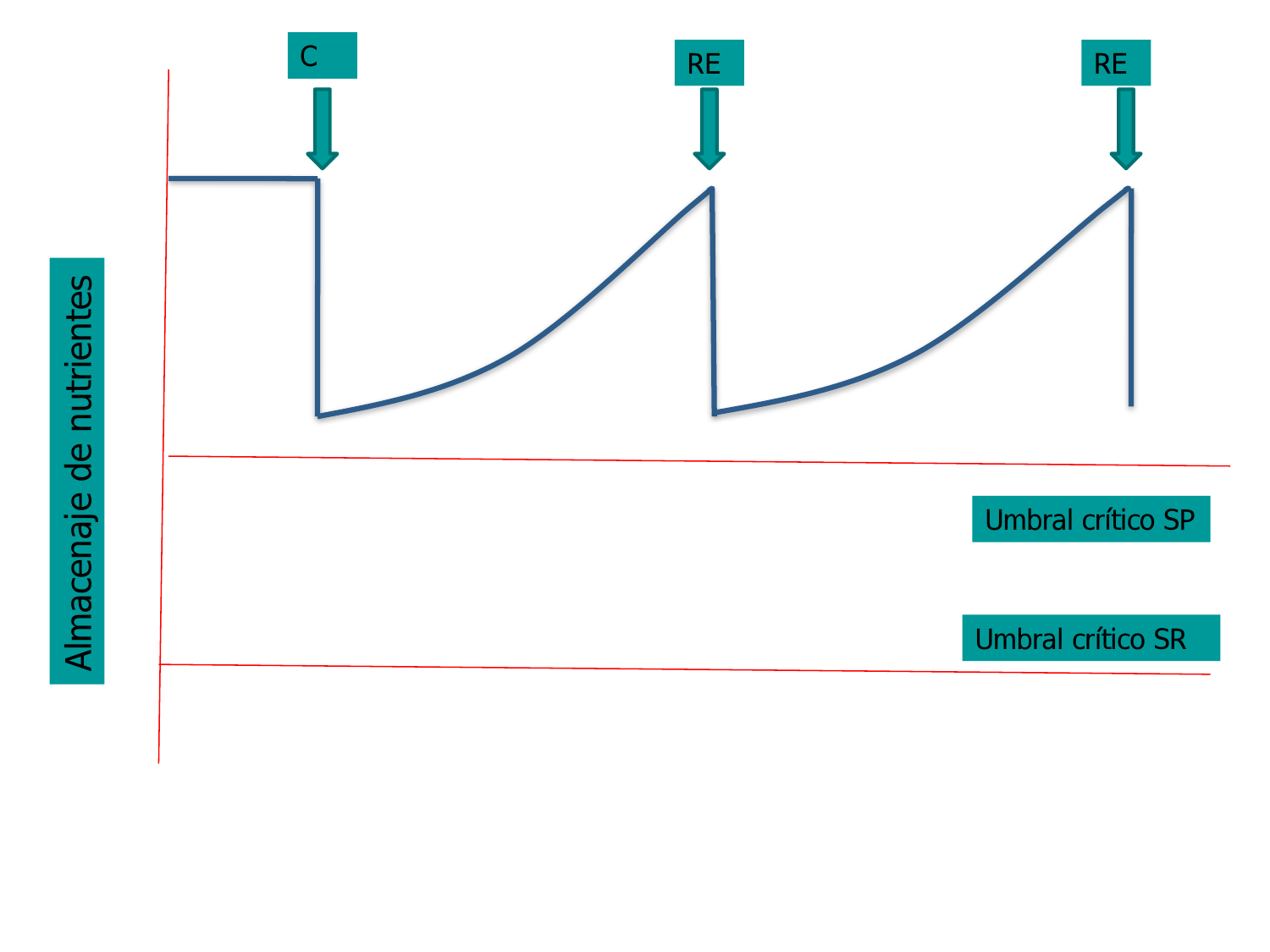

C
RE
RE

Almacenaje de nutrientes
Umbral crítico SP
Umbral crítico SR